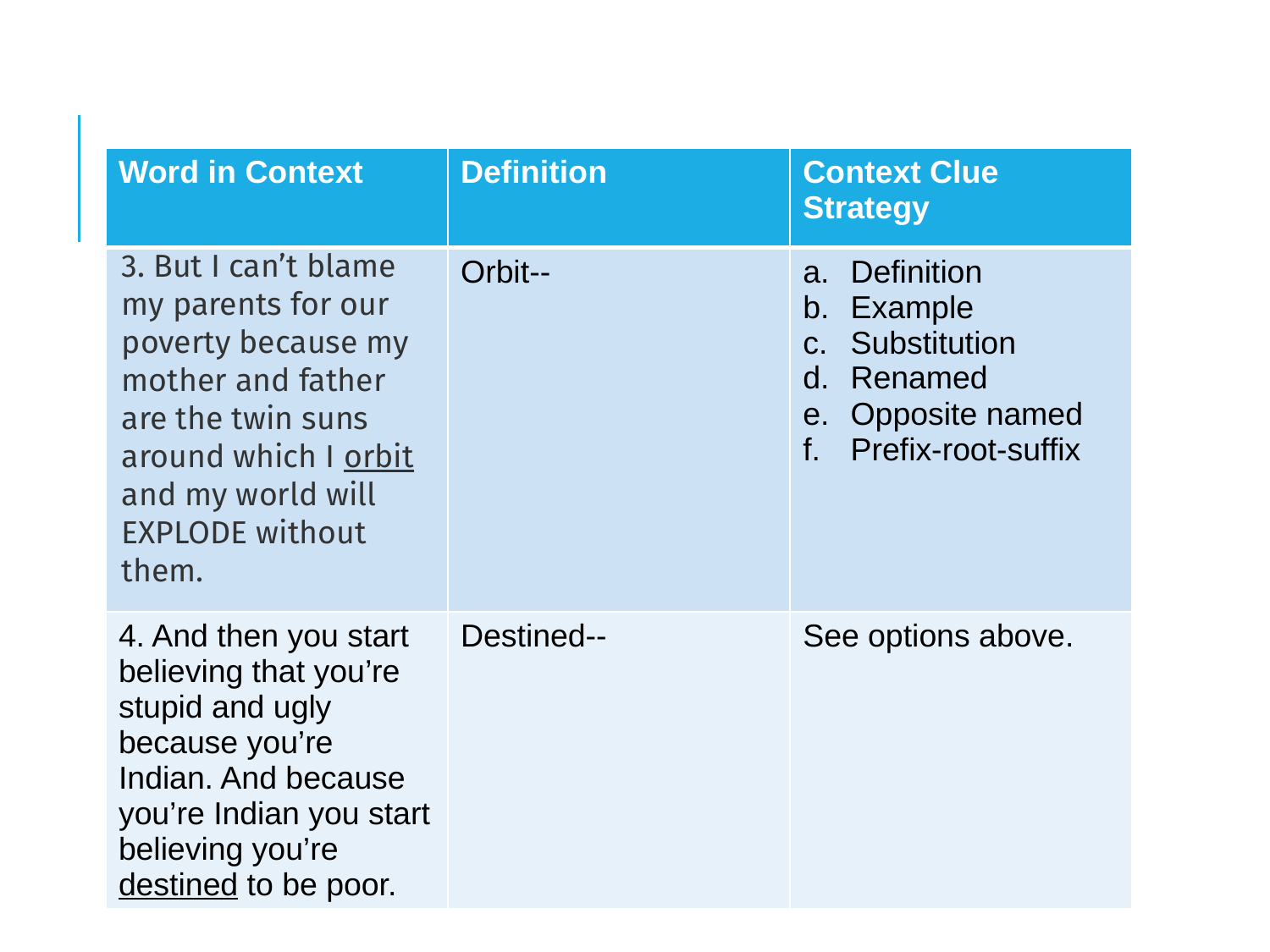

#
| Word in Context | Definition | Context Clue Strategy |
| --- | --- | --- |
| 3. But I can’t blame my parents for our poverty because my mother and father are the twin suns around which I orbit and my world will EXPLODE without them. | Orbit-- | Definition Example Substitution Renamed Opposite named Prefix-root-suffix |
| 4. And then you start believing that you’re stupid and ugly because you’re Indian. And because you’re Indian you start believing you’re destined to be poor. | Destined-- | See options above. |